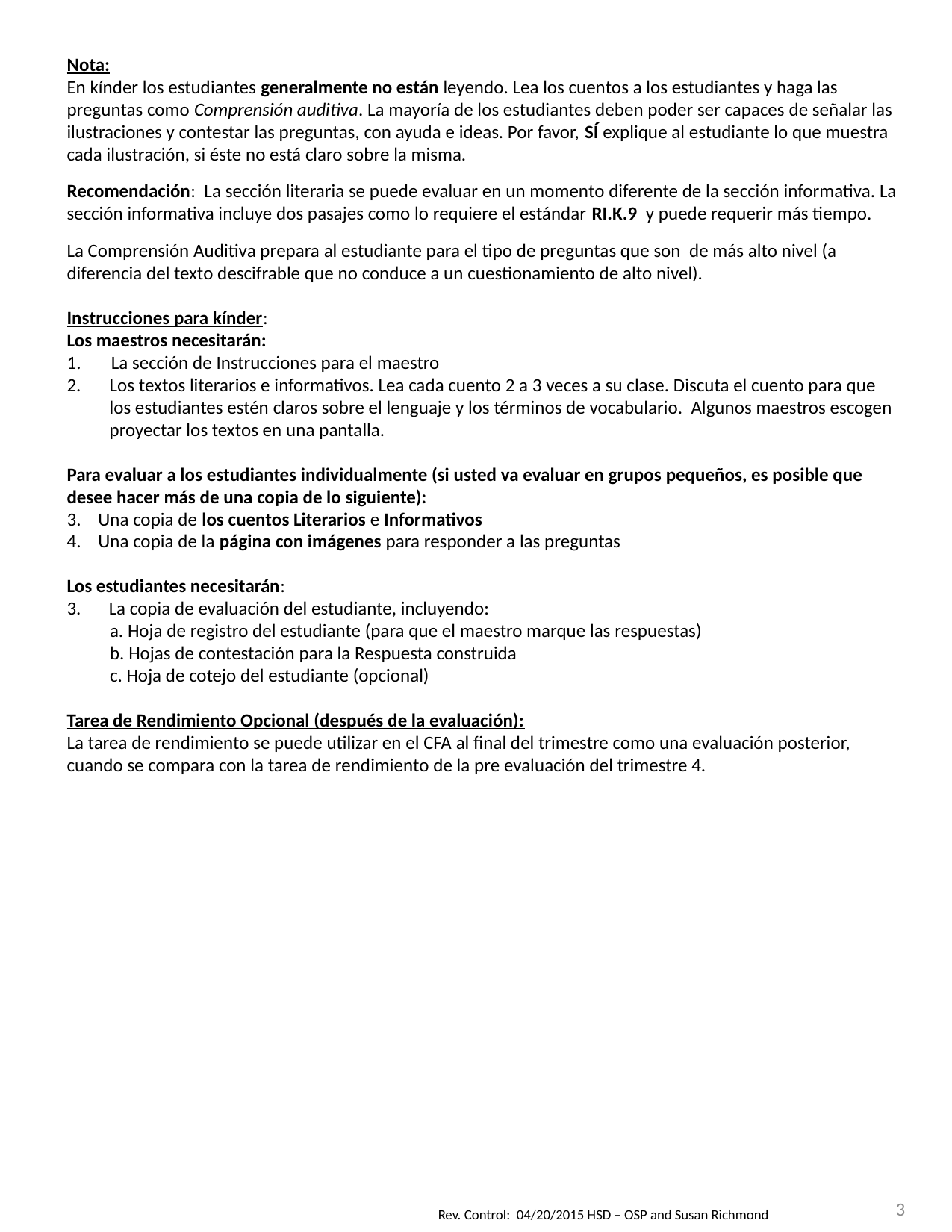

Nota:
En kínder los estudiantes generalmente no están leyendo. Lea los cuentos a los estudiantes y haga las preguntas como Comprensión auditiva. La mayoría de los estudiantes deben poder ser capaces de señalar las ilustraciones y contestar las preguntas, con ayuda e ideas. Por favor, SÍ explique al estudiante lo que muestra cada ilustración, si éste no está claro sobre la misma.

Recomendación:  La sección literaria se puede evaluar en un momento diferente de la sección informativa. La sección informativa incluye dos pasajes como lo requiere el estándar RI.K.9  y puede requerir más tiempo.

La Comprensión Auditiva prepara al estudiante para el tipo de preguntas que son  de más alto nivel (a diferencia del texto descifrable que no conduce a un cuestionamiento de alto nivel).

Instrucciones para kínder:
Los maestros necesitarán:
1.       La sección de Instrucciones para el maestro
Los textos literarios e informativos. Lea cada cuento 2 a 3 veces a su clase. Discuta el cuento para que los estudiantes estén claros sobre el lenguaje y los términos de vocabulario.  Algunos maestros escogen proyectar los textos en una pantalla.

Para evaluar a los estudiantes individualmente (si usted va evaluar en grupos pequeños, es posible que desee hacer más de una copia de lo siguiente):
3.    Una copia de los cuentos Literarios e Informativos
4.    Una copia de la página con imágenes para responder a las preguntas

Los estudiantes necesitarán:
La copia de evaluación del estudiante, incluyendo:
          a. Hoja de registro del estudiante (para que el maestro marque las respuestas)
          b. Hojas de contestación para la Respuesta construida
          c. Hoja de cotejo del estudiante (opcional)

Tarea de Rendimiento Opcional (después de la evaluación):
La tarea de rendimiento se puede utilizar en el CFA al final del trimestre como una evaluación posterior, cuando se compara con la tarea de rendimiento de la pre evaluación del trimestre 4.

3